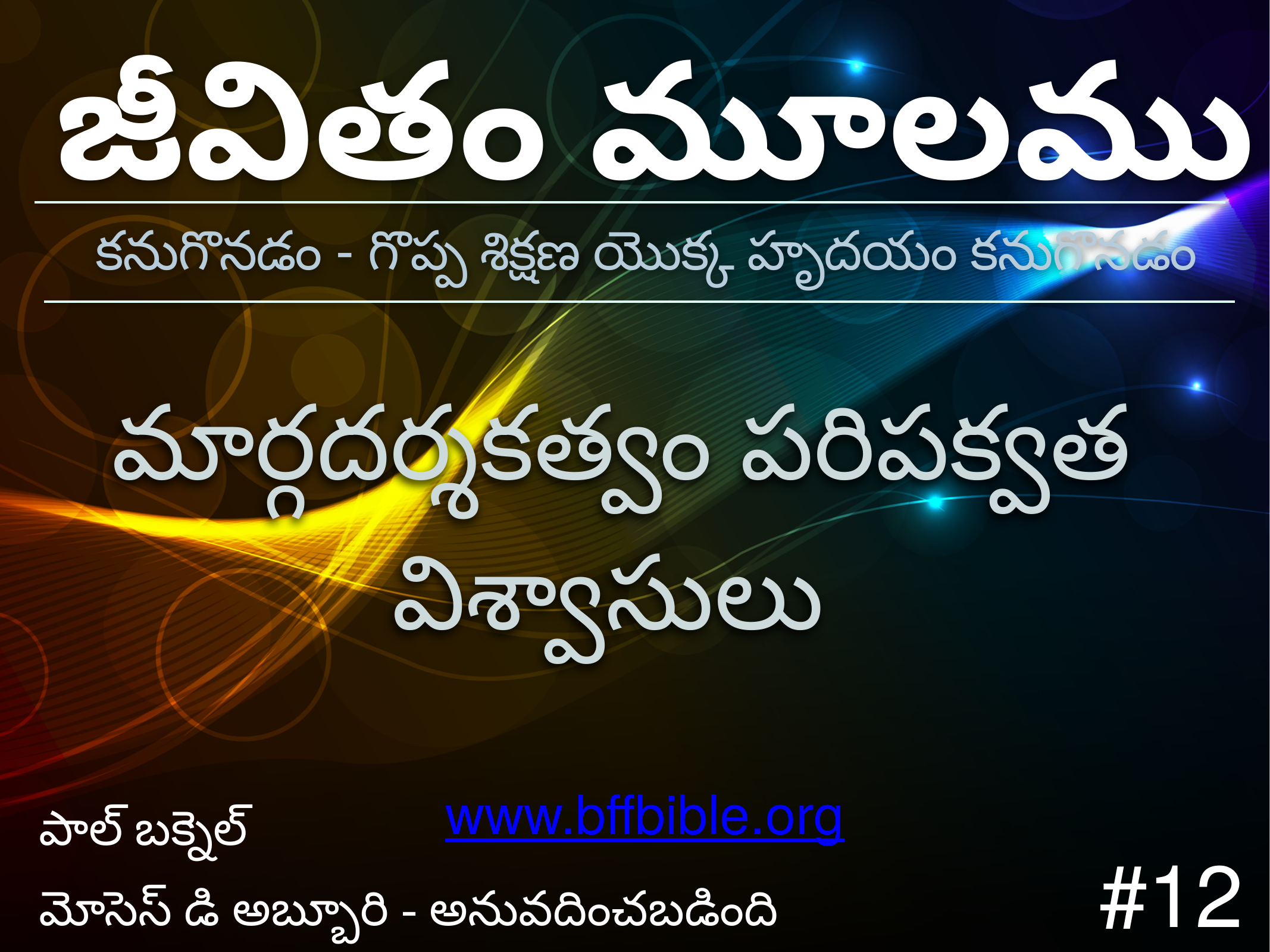

జీవితం మూలము
 కనుగొనడం - గొప్ప శిక్షణ యొక్క హృదయం కనుగొనడం

మార్గదర్శకత్వం పరిపక్వత విశ్వాసులు
పాల్ బక్నెల్
మోసెస్ డి అబ్బూరి - అనువదించబడింది
www.bffbible.org
#12
1